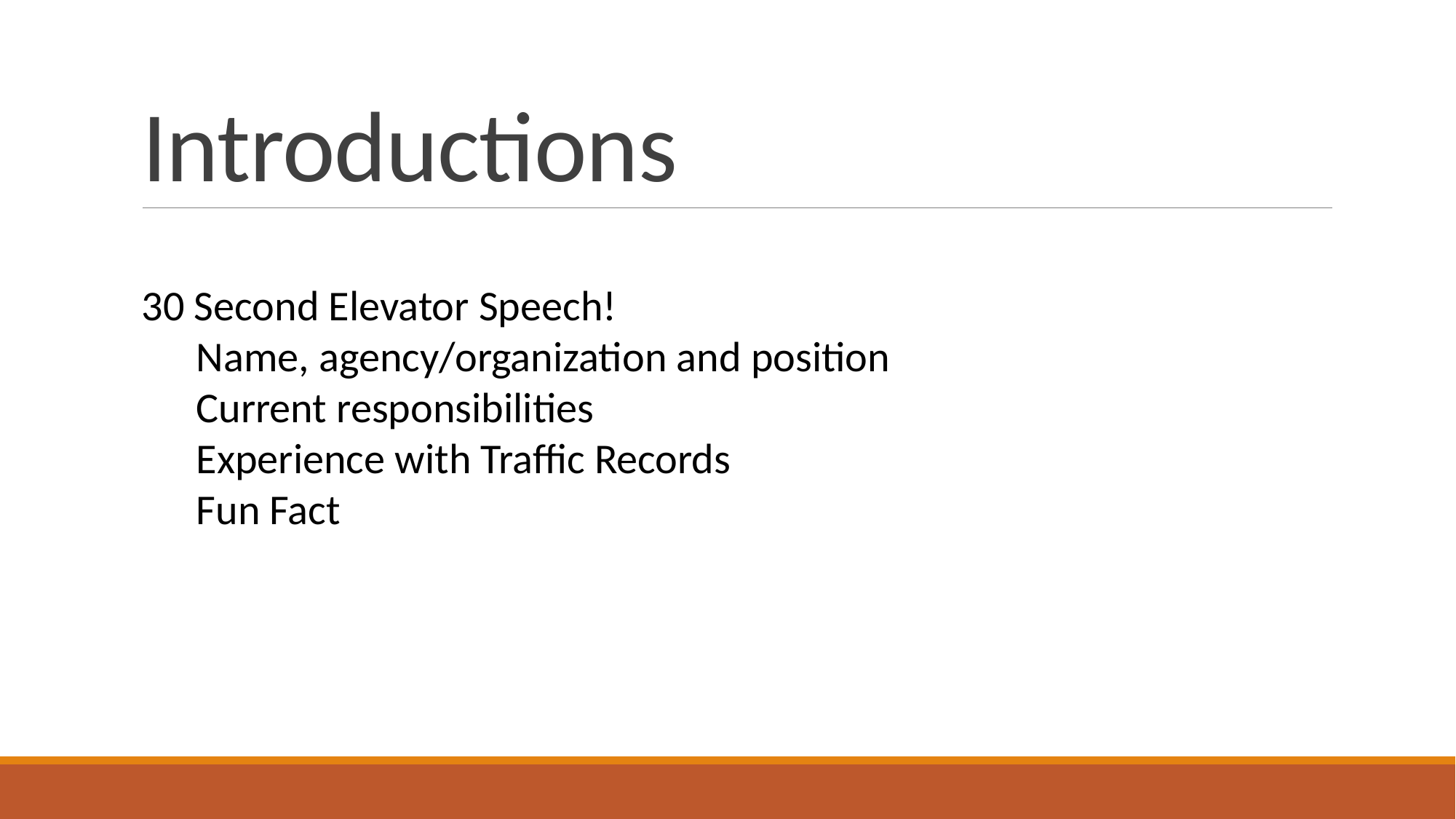

# Introductions

30 Second Elevator Speech!
Name, agency/organization and position
Current responsibilities
Experience with Traffic Records
Fun Fact